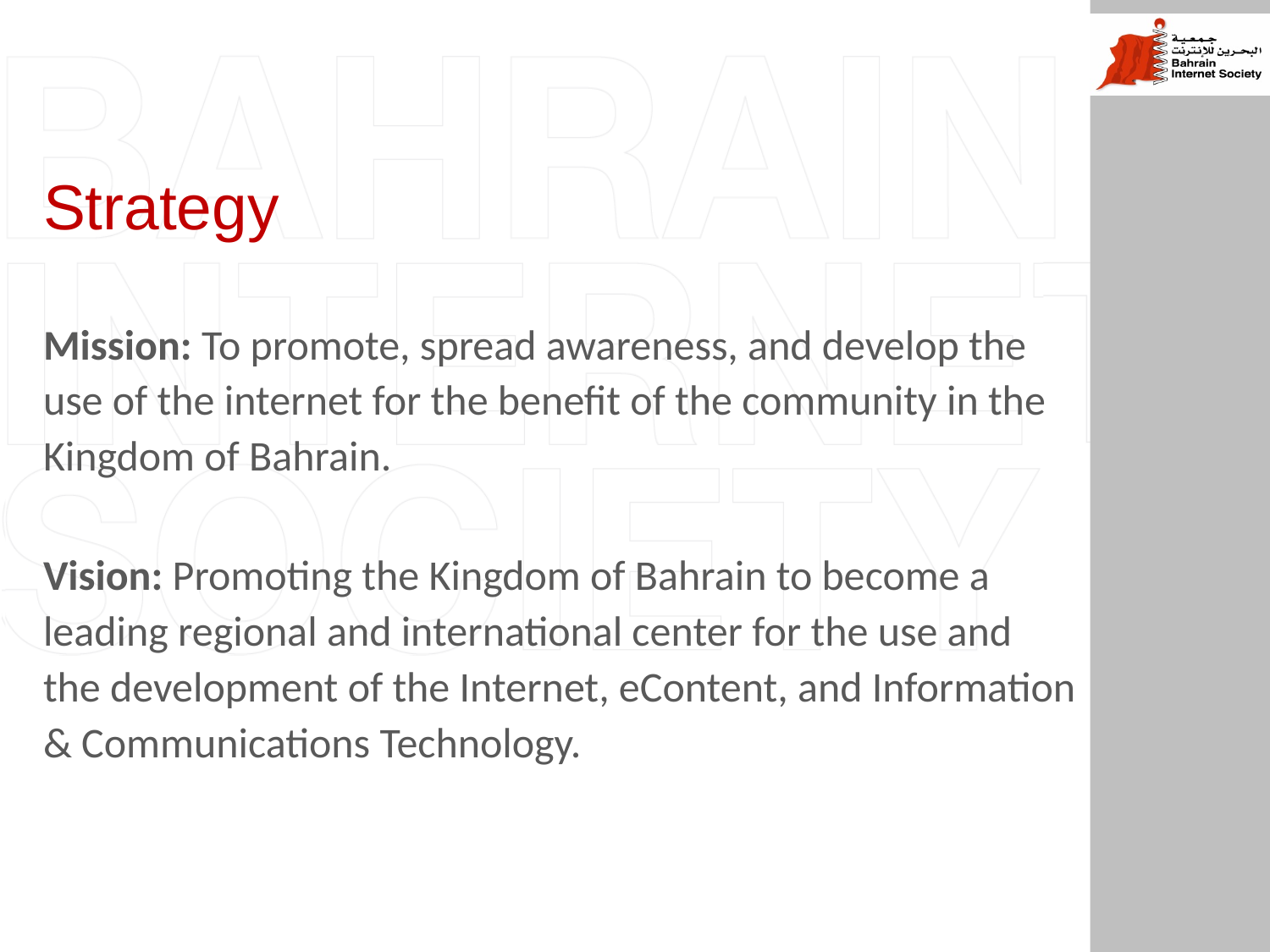

# Strategy
Mission: To promote, spread awareness, and develop the use of the internet for the benefit of the community in the Kingdom of Bahrain.
Vision: Promoting the Kingdom of Bahrain to become a leading regional and international center for the use and the development of the Internet, eContent, and Information & Communications Technology.